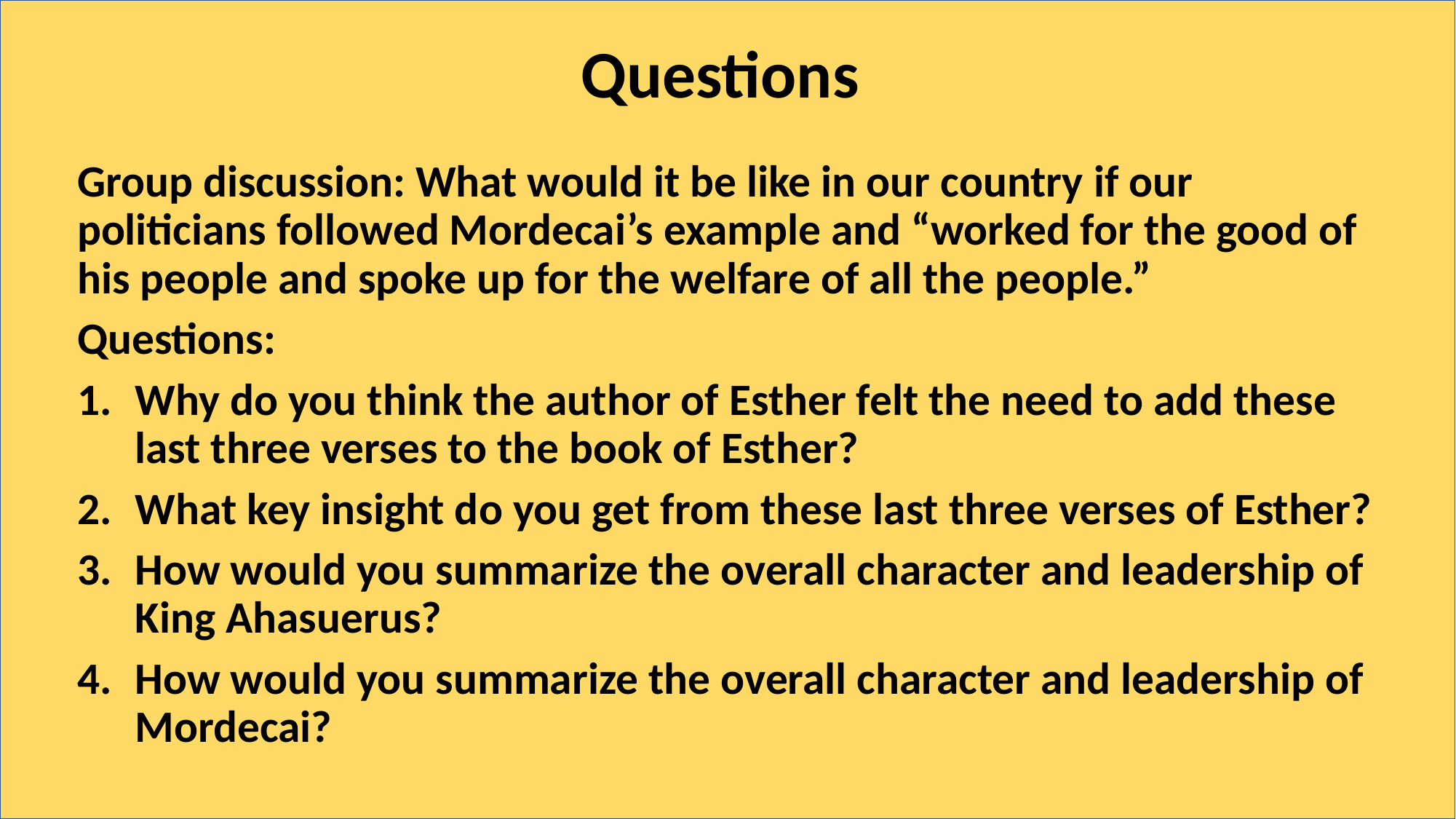

# Questions
Group discussion: What would it be like in our country if our politicians followed Mordecai’s example and “worked for the good of his people and spoke up for the welfare of all the people.”
Questions:
Why do you think the author of Esther felt the need to add these last three verses to the book of Esther?
What key insight do you get from these last three verses of Esther?
How would you summarize the overall character and leadership of King Ahasuerus?
How would you summarize the overall character and leadership of Mordecai?